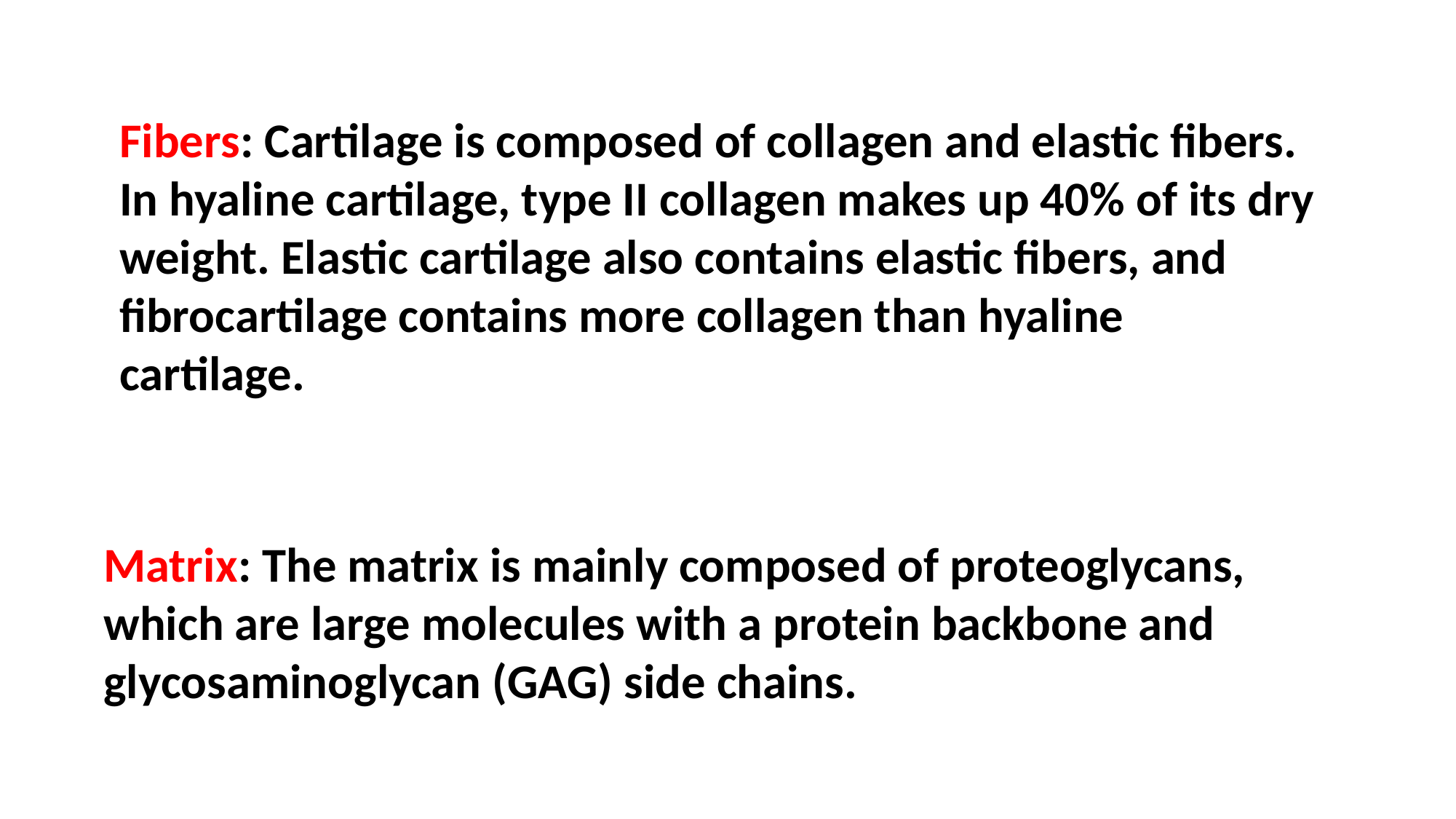

Fibers: Cartilage is composed of collagen and elastic fibers. In hyaline cartilage, type II collagen makes up 40% of its dry weight. Elastic cartilage also contains elastic fibers, and fibrocartilage contains more collagen than hyaline cartilage.
Matrix: The matrix is mainly composed of proteoglycans, which are large molecules with a protein backbone and glycosaminoglycan (GAG) side chains.